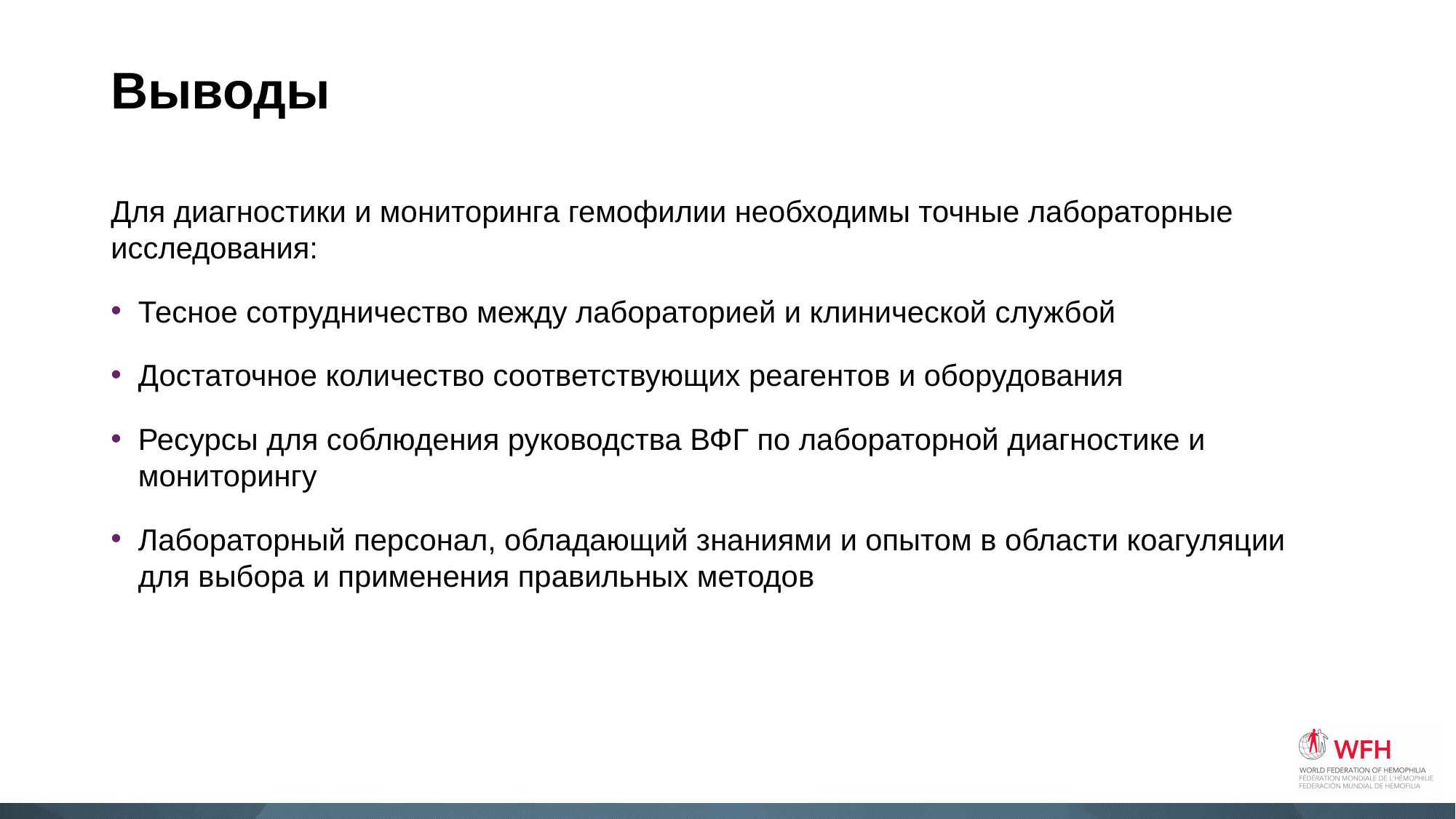

# Выводы
Для диагностики и мониторинга гемофилии необходимы точные лабораторные исследования:
Тесное сотрудничество между лабораторией и клинической службой
Достаточное количество соответствующих реагентов и оборудования
Ресурсы для соблюдения руководства ВФГ по лабораторной диагностике и мониторингу
Лабораторный персонал, обладающий знаниями и опытом в области коагуляции для выбора и применения правильных методов